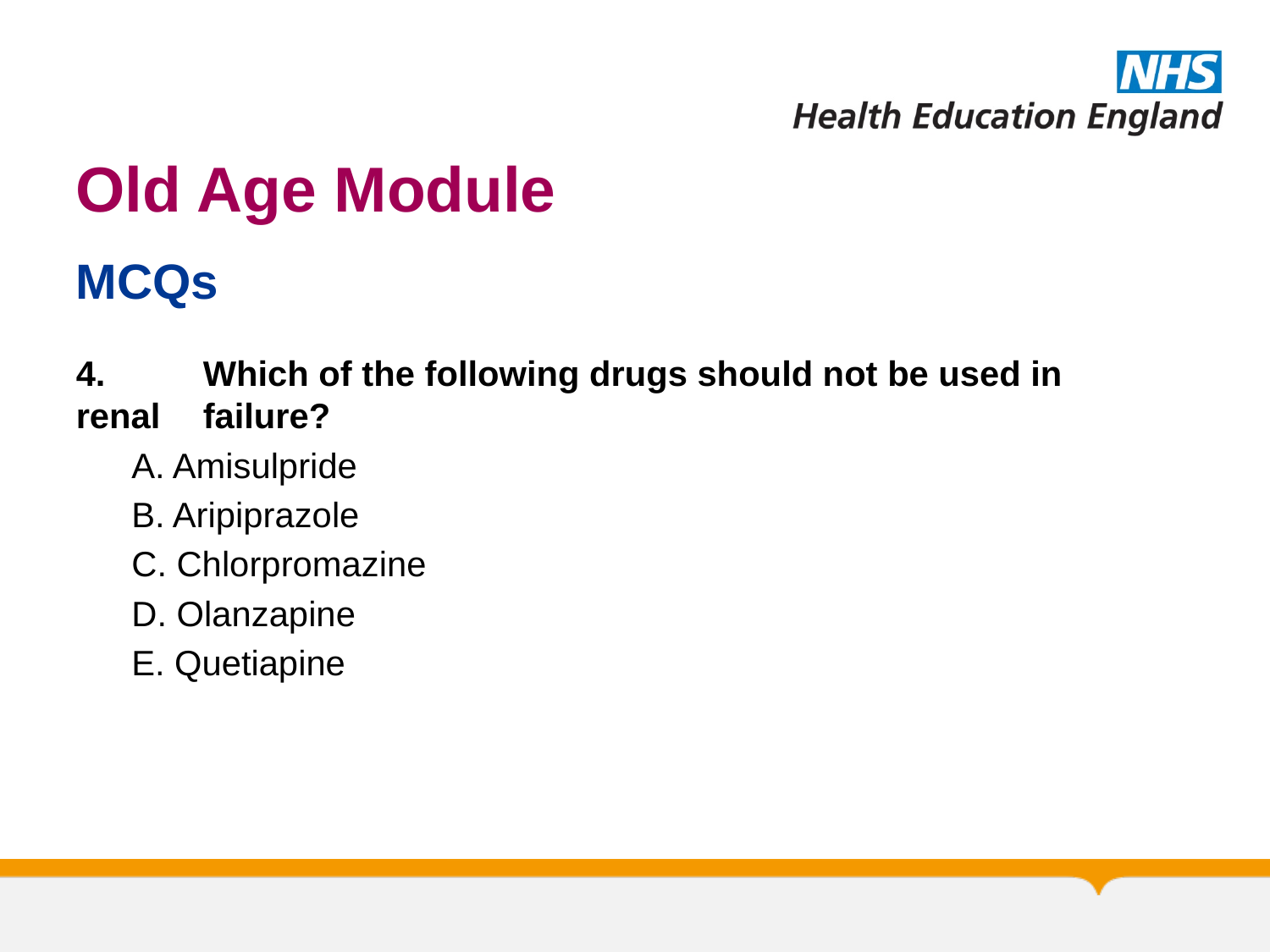

# Old Age Module
MCQs
4. 	Which of the following drugs should not be used in renal 	failure?
A. Amisulpride
B. Aripiprazole
C. Chlorpromazine
D. Olanzapine
E. Quetiapine